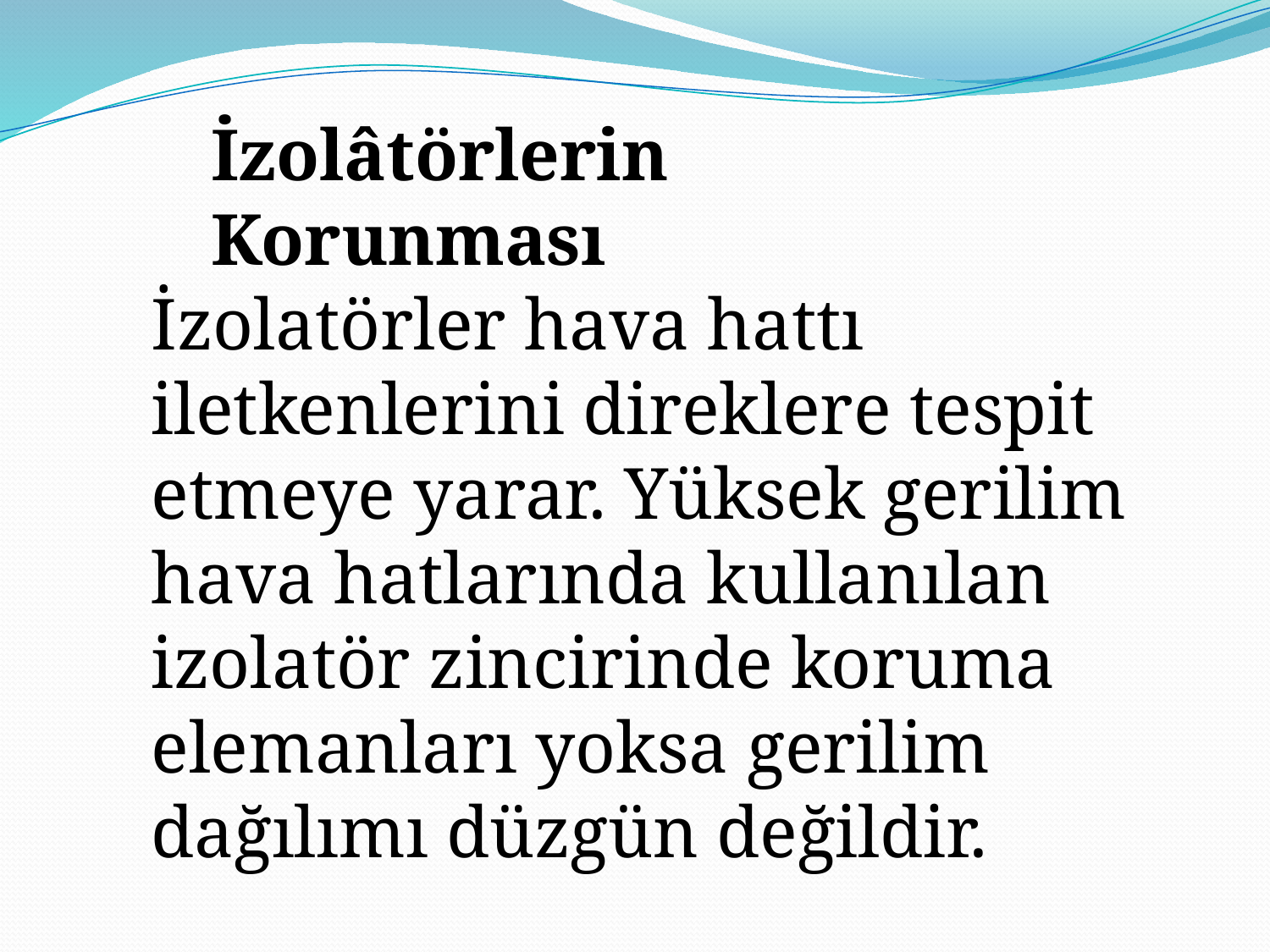

İzolâtörlerin Korunması

İzolatörler hava hattı iletkenlerini direklere tespit etmeye yarar. Yüksek gerilim hava hatlarında kullanılan izolatör zincirinde koruma elemanları yoksa gerilim dağılımı düzgün değildir.